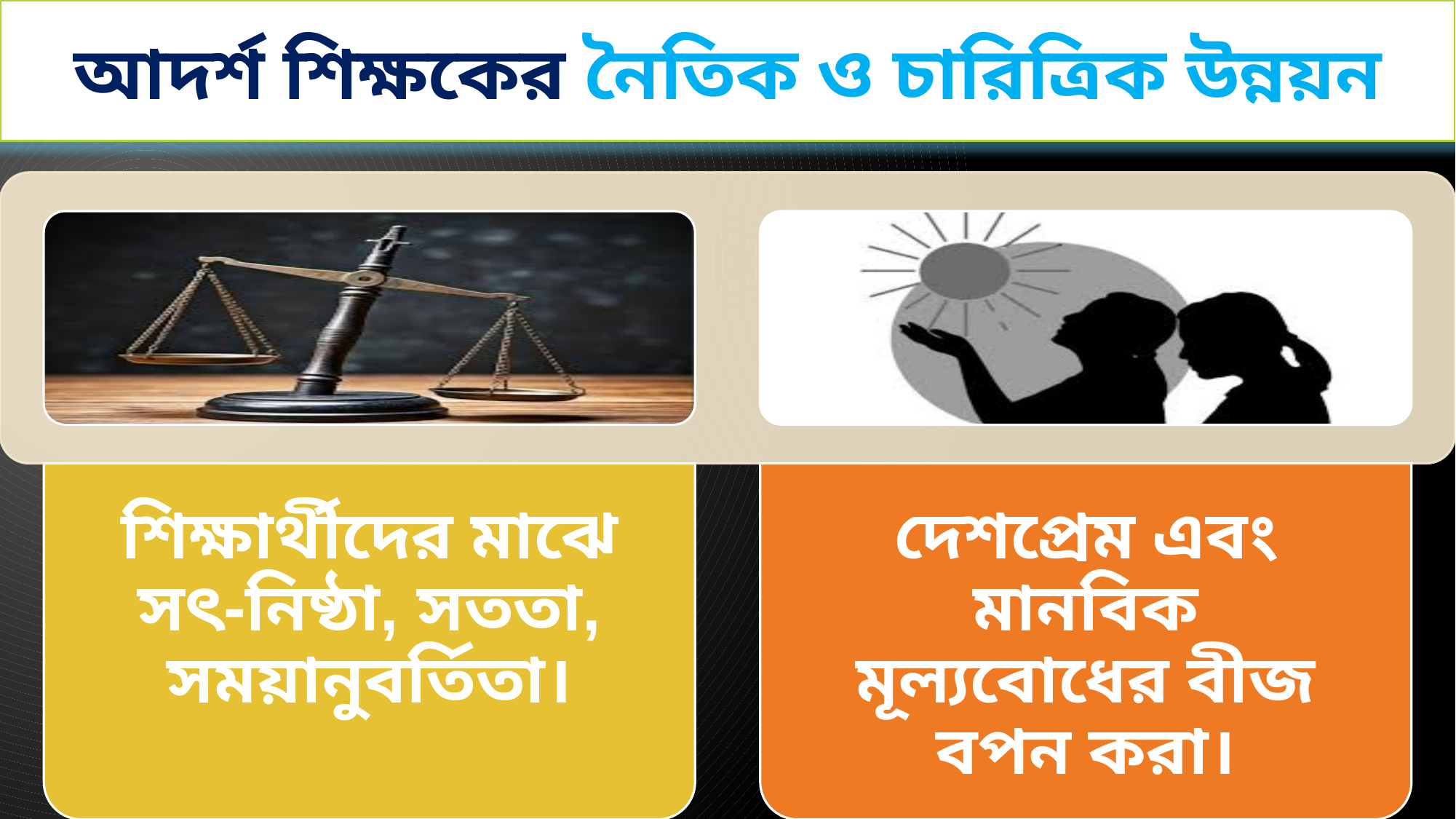

আদর্শ শিক্ষকের নৈতিক ও চারিত্রিক উন্নয়ন
শিক্ষার্থীদের মাঝে সৎ-নিষ্ঠা, সততা, সময়ানুবর্তিতা।
দেশপ্রেম এবং মানবিক মূল্যবোধের বীজ বপন করা।